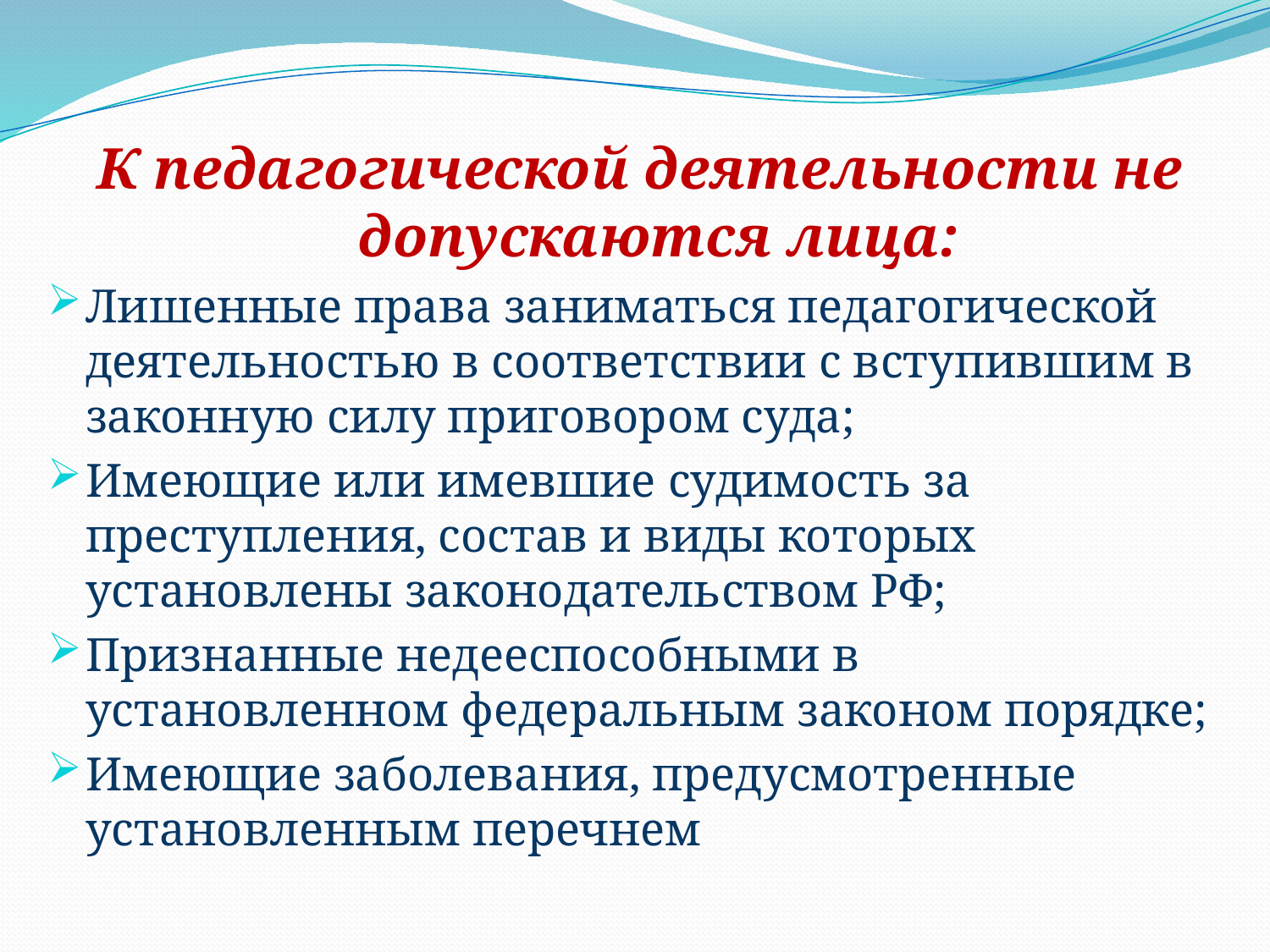

К педагогической деятельности не допускаются лица:
Лишенные права заниматься педагогической деятельностью в соответствии с вступившим в законную силу приговором суда;
Имеющие или имевшие судимость за преступления, состав и виды которых установлены законодательством РФ;
Признанные недееспособными в установленном федеральным законом порядке;
Имеющие заболевания, предусмотренные установленным перечнем